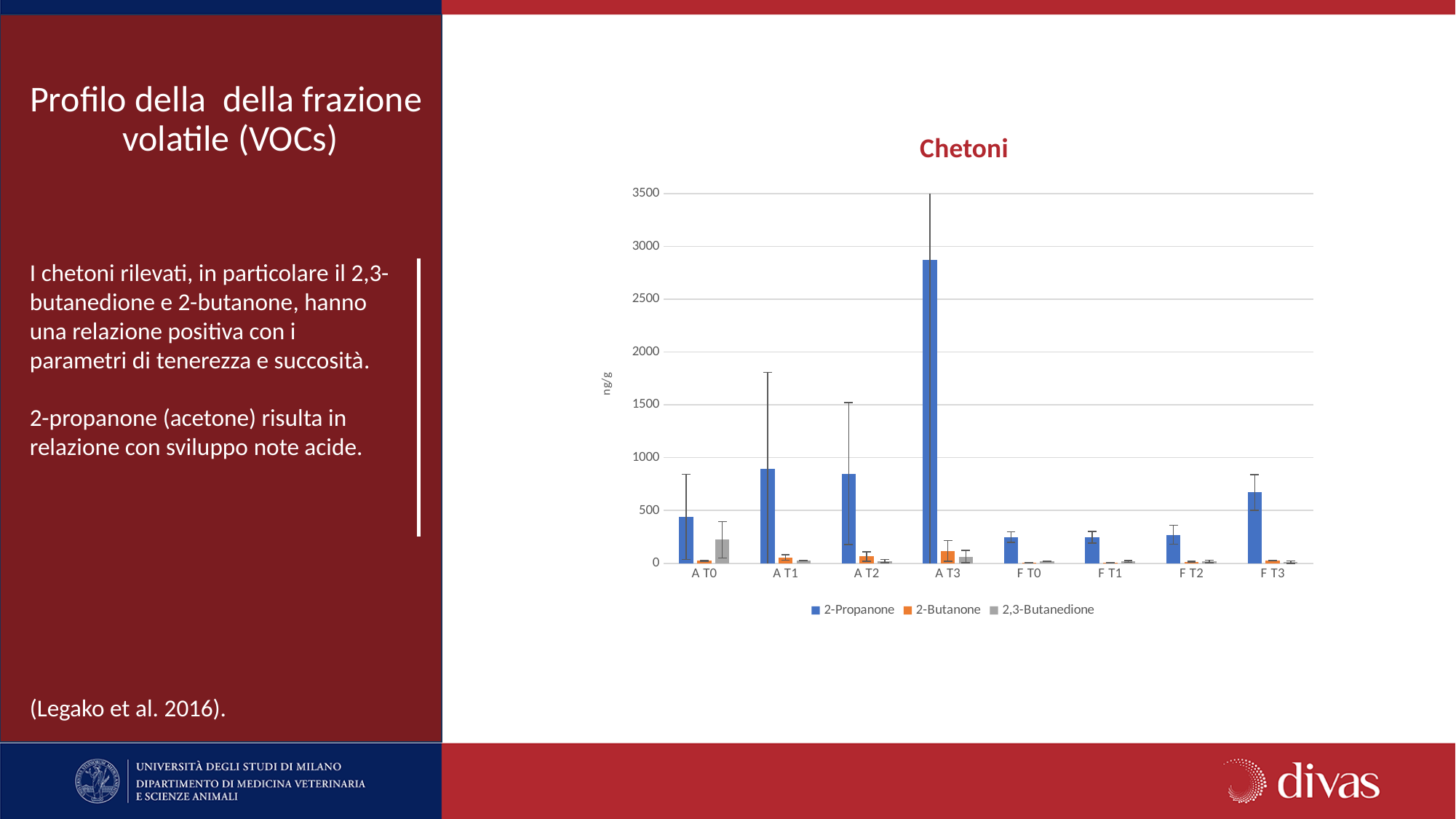

Profilo della  della frazione
volatile (VOCs)

### Chart: Chetoni

| Category | 2-Propanone | 2-Butanone | 2,3-Butanedione |
|---|---|---|---|
| A T0 | 439.177432538715 | 22.88243897712345 | 223.08222943661926 |
| A T1 | 896.497758934113 | 55.37889679654991 | 27.003003869510216 |
| A T2 | 848.8838006020951 | 64.11639281129425 | 20.843546478972982 |
| A T3 | 2871.74838799811 | 117.0077597394153 | 63.384783047696274 |
| F T0 | 249.0073798449274 | 7.692581461189995 | 19.01826815380859 |
| F T1 | 246.57750147809148 | 5.913252770878006 | 17.61290431394293 |
| F T2 | 270.2844805397206 | 14.955190199977702 | 17.312209981768792 |
| F T3 | 671.6327460306637 | 28.916565719894255 | 10.870155201661547 |
I chetoni rilevati, in particolare il 2,3-butanedione e 2-butanone, hanno una relazione positiva con i parametri di tenerezza e succosità.

2-propanone (acetone) risulta in relazione con sviluppo note acide.

(Legako et al. 2016).